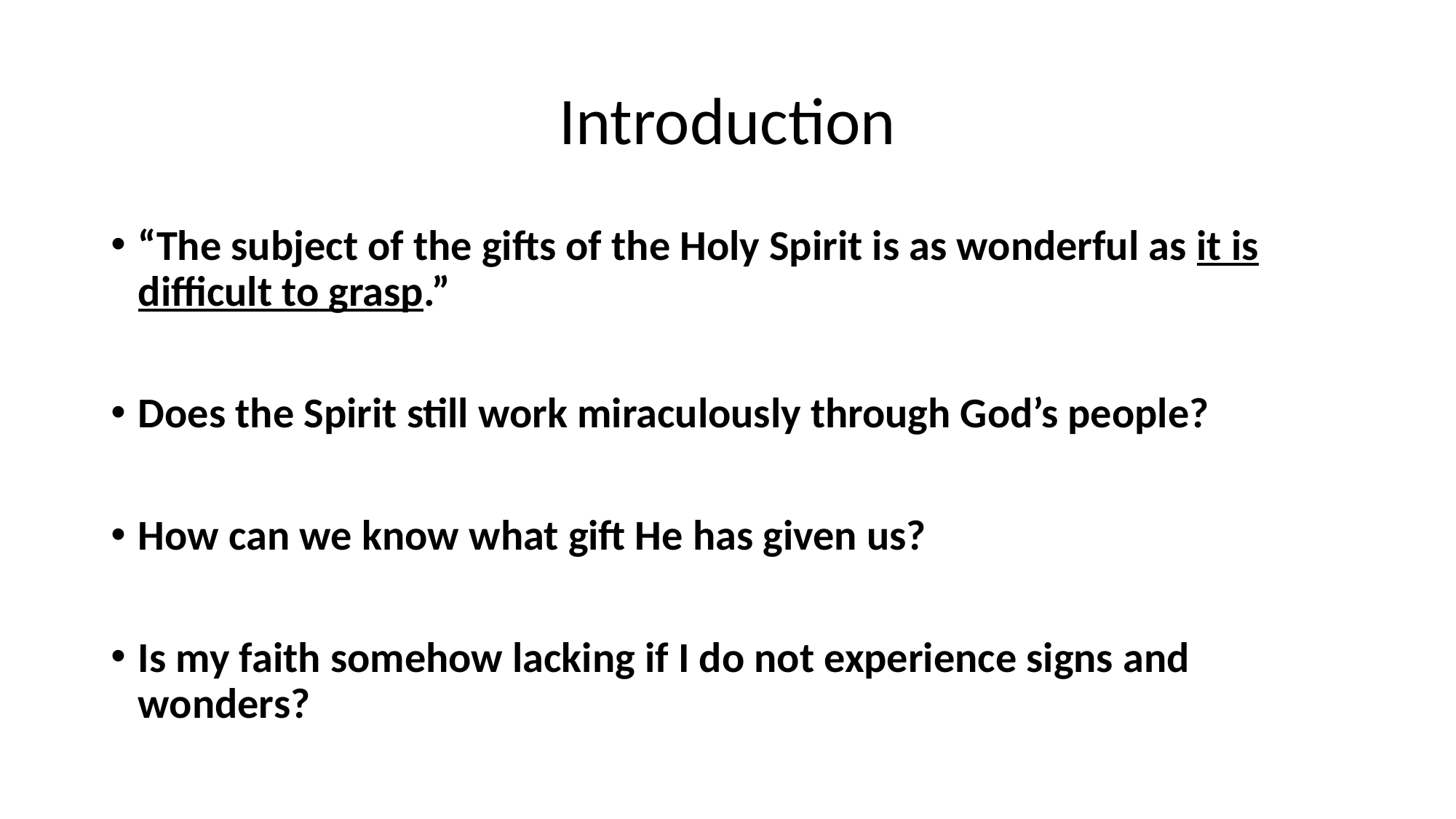

# Introduction
“The subject of the gifts of the Holy Spirit is as wonderful as it is difficult to grasp.”

Does the Spirit still work miraculously through God’s people?

How can we know what gift He has given us?

Is my faith somehow lacking if I do not experience signs and wonders?